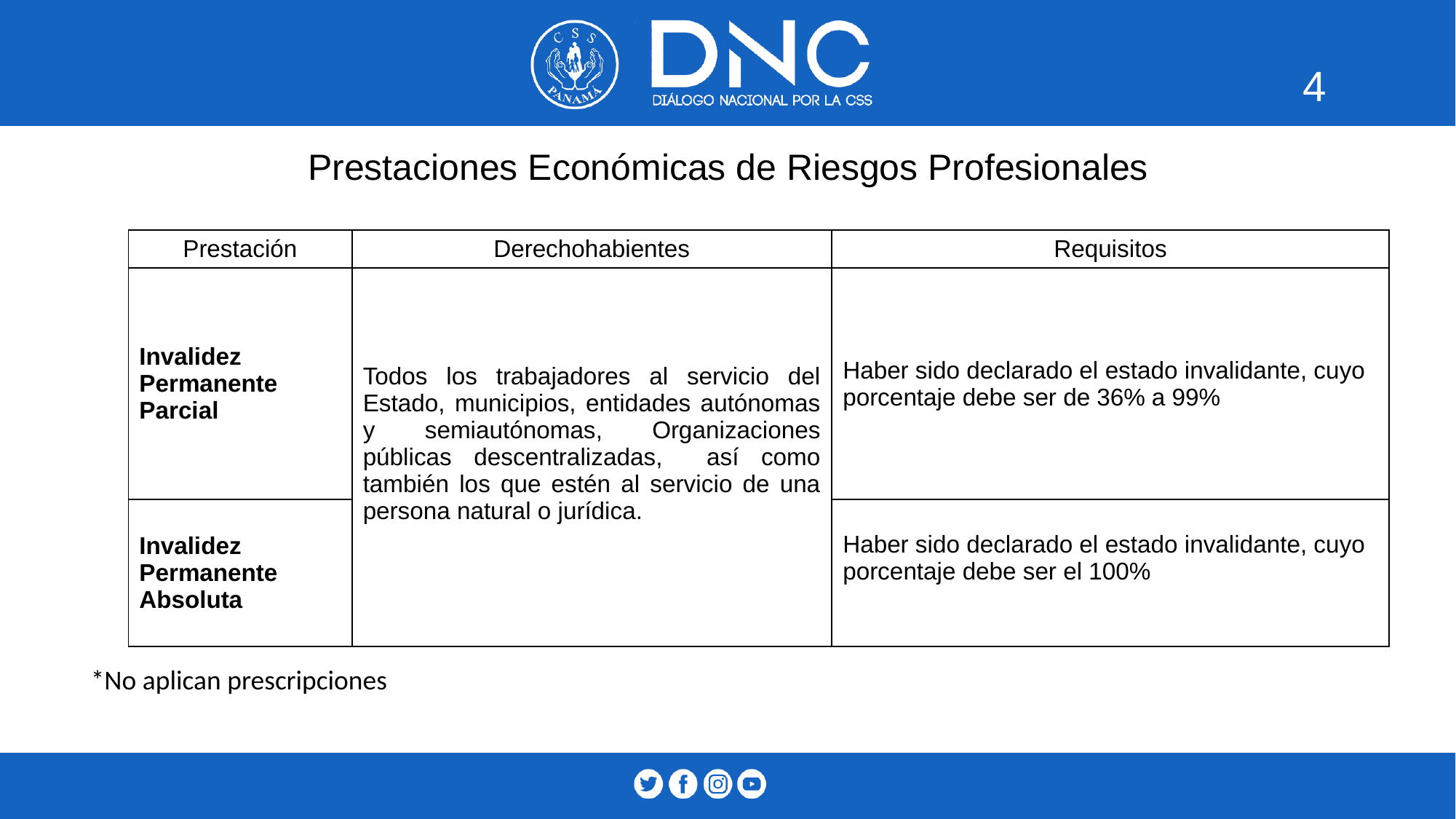

4
Prestaciones Económicas de Riesgos Profesionales
| Prestación | Derechohabientes | Requisitos |
| --- | --- | --- |
| Invalidez Permanente Parcial | Todos los trabajadores al servicio del Estado, municipios, entidades autónomas y semiautónomas, Organizaciones públicas descentralizadas, así como también los que estén al servicio de una persona natural o jurídica. | Haber sido declarado el estado invalidante, cuyo porcentaje debe ser de 36% a 99% |
| Invalidez Permanente Absoluta |  | Haber sido declarado el estado invalidante, cuyo porcentaje debe ser el 100% |
*No aplican prescripciones